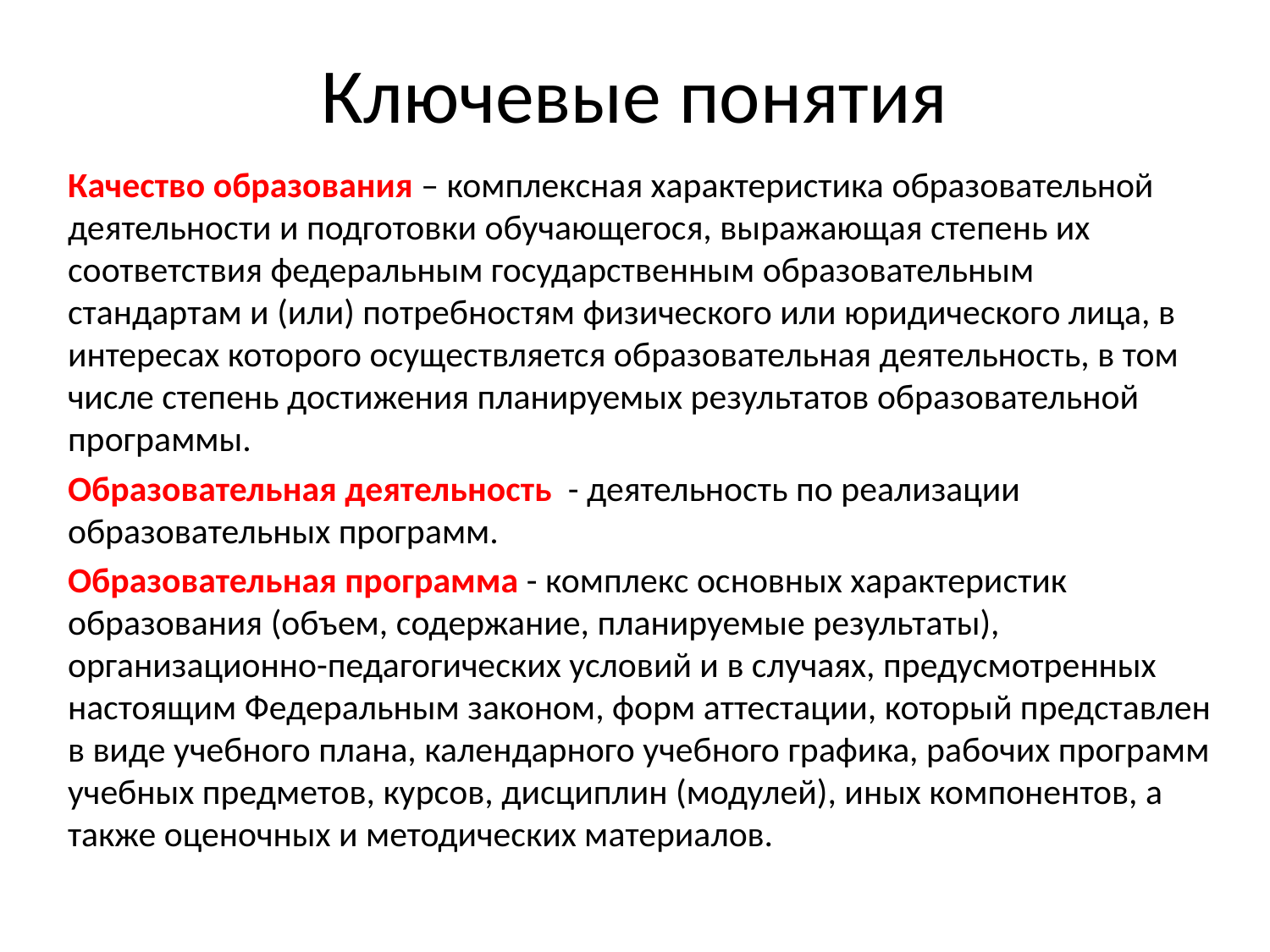

# Ключевые понятия
Качество образования – комплексная характеристика образовательной деятельности и подготовки обучающегося, выражающая степень их соответствия федеральным государственным образовательным стандартам и (или) потребностям физического или юридического лица, в интересах которого осуществляется образовательная деятельность, в том числе степень достижения планируемых результатов образовательной программы.
Образовательная деятельность  - деятельность по реализации образовательных программ.
Образовательная программа - комплекс основных характеристик образования (объем, содержание, планируемые результаты), организационно-педагогических условий и в случаях, предусмотренных настоящим Федеральным законом, форм аттестации, который представлен в виде учебного плана, календарного учебного графика, рабочих программ учебных предметов, курсов, дисциплин (модулей), иных компонентов, а также оценочных и методических материалов.